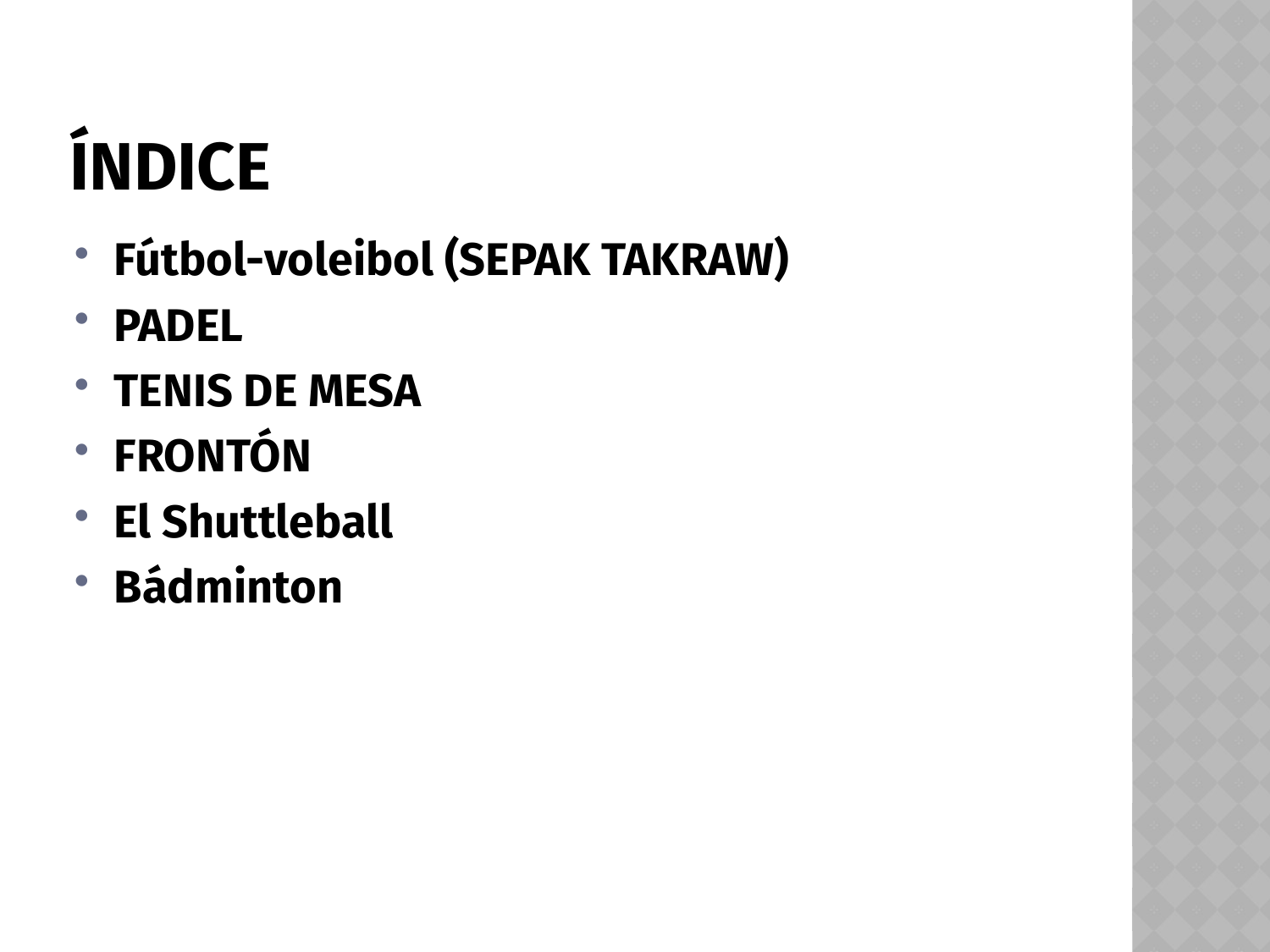

# Índice
Fútbol-voleibol (SEPAK TAKRAW)
PADEL
TENIS DE MESA
FRONTÓN
El Shuttleball
Bádminton